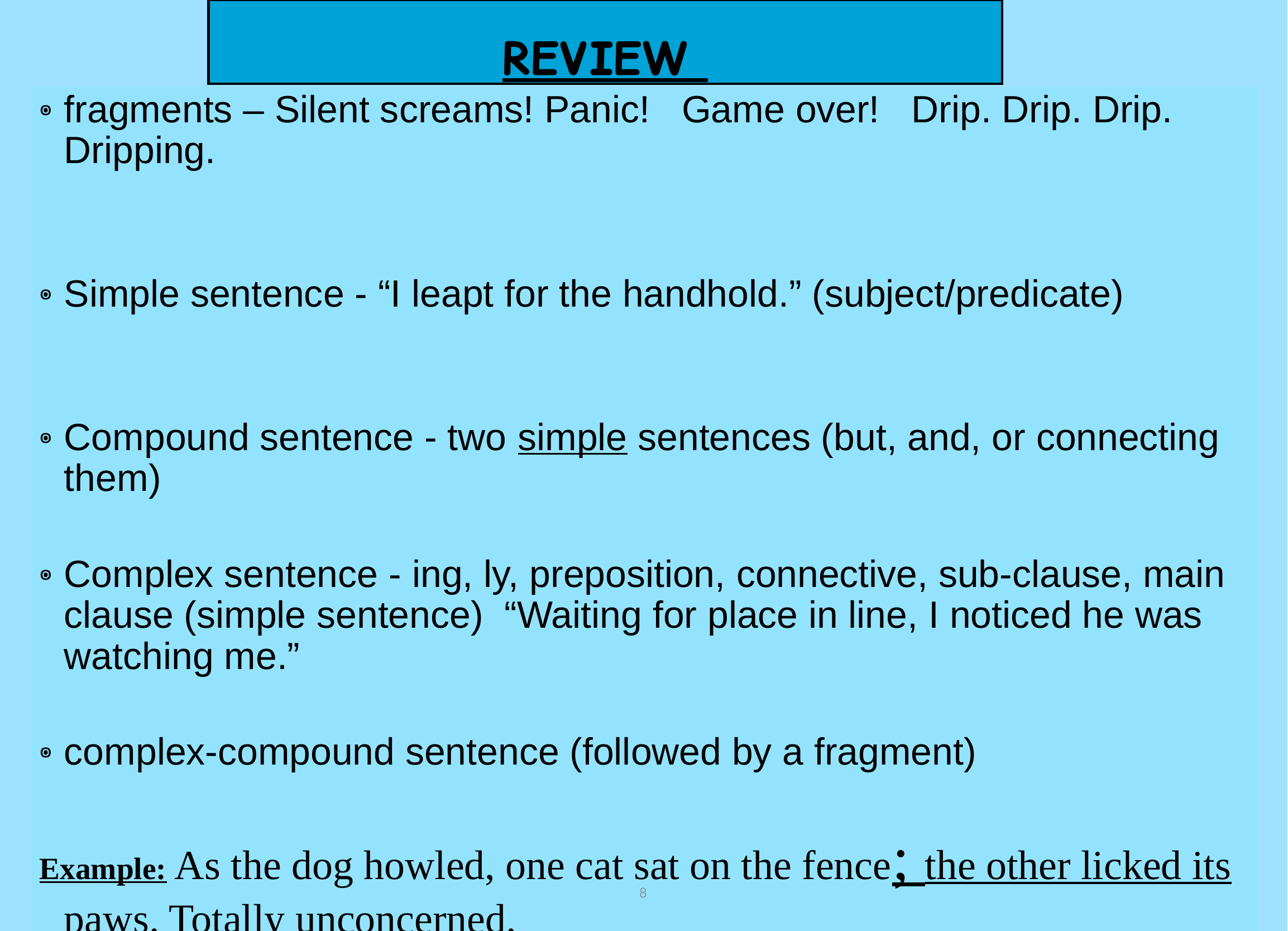

# REVIEW
fragments – Silent screams! Panic!   Game over!   Drip. Drip. Drip. Dripping.

Simple sentence - “I leapt for the handhold.” (subject/predicate)

Compound sentence - two simple sentences (but, and, or connecting them)

Complex sentence - ing, ly, preposition, connective, sub-clause, main clause (simple sentence)  “Waiting for place in line, I noticed he was watching me.”

complex-compound sentence (followed by a fragment)

Example: As the dog howled, one cat sat on the fence; the other licked its paws. Totally unconcerned.
8